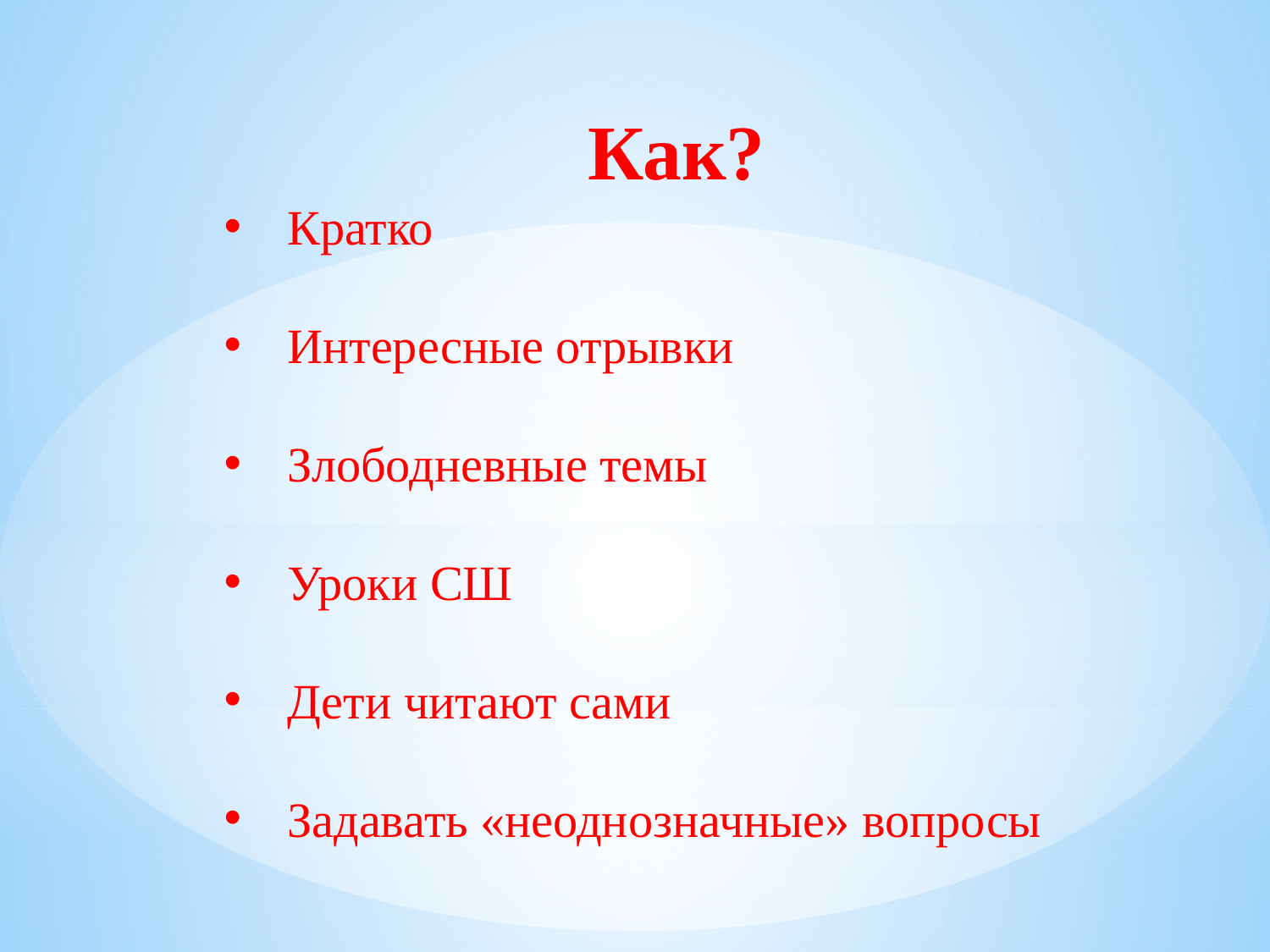

Как?
Кратко

Интересные отрывки

Злободневные темы

Уроки СШ

Дети читают сами

Задавать «неоднозначные» вопросы